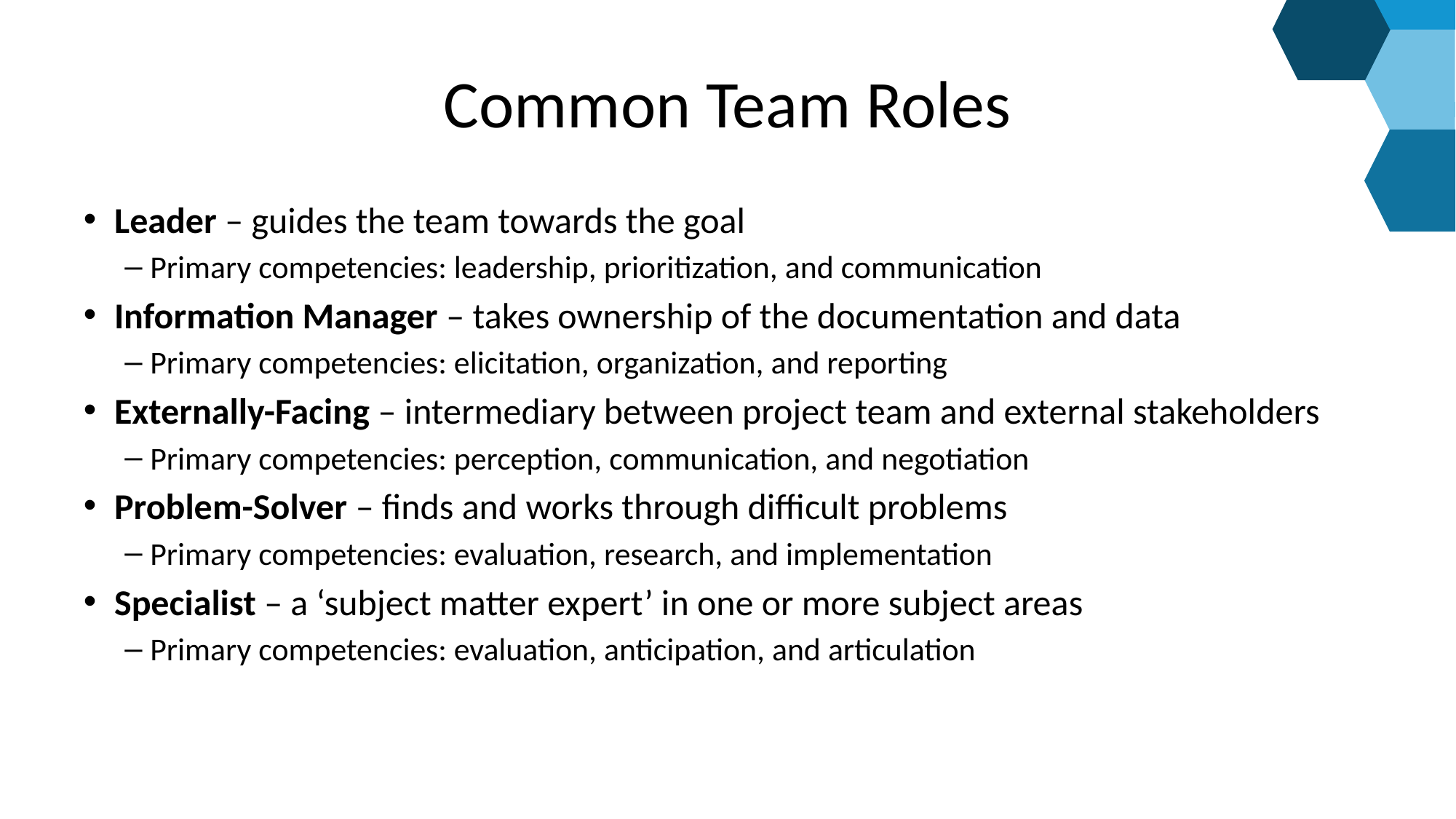

# Common Team Roles
Leader – guides the team towards the goal
Primary competencies: leadership, prioritization, and communication
Information Manager – takes ownership of the documentation and data
Primary competencies: elicitation, organization, and reporting
Externally-Facing – intermediary between project team and external stakeholders
Primary competencies: perception, communication, and negotiation
Problem-Solver – finds and works through difficult problems
Primary competencies: evaluation, research, and implementation
Specialist – a ‘subject matter expert’ in one or more subject areas
Primary competencies: evaluation, anticipation, and articulation